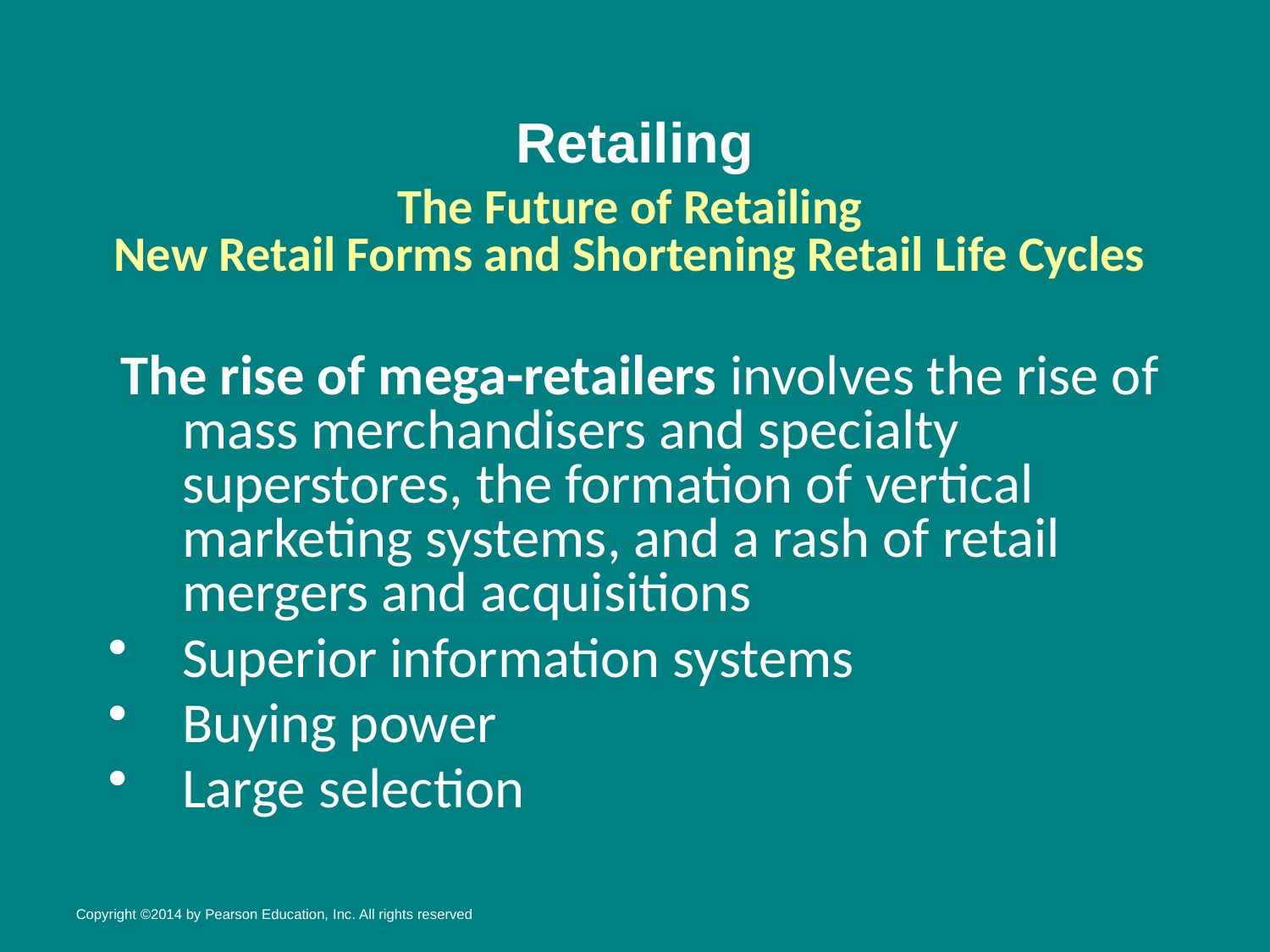

# Retailing
The Future of Retailing
New Retail Forms and Shortening Retail Life Cycles

 The rise of mega-retailers involves the rise of mass merchandisers and specialty superstores, the formation of vertical marketing systems, and a rash of retail mergers and acquisitions
Superior information systems
Buying power
Large selection
Copyright ©2014 by Pearson Education, Inc. All rights reserved